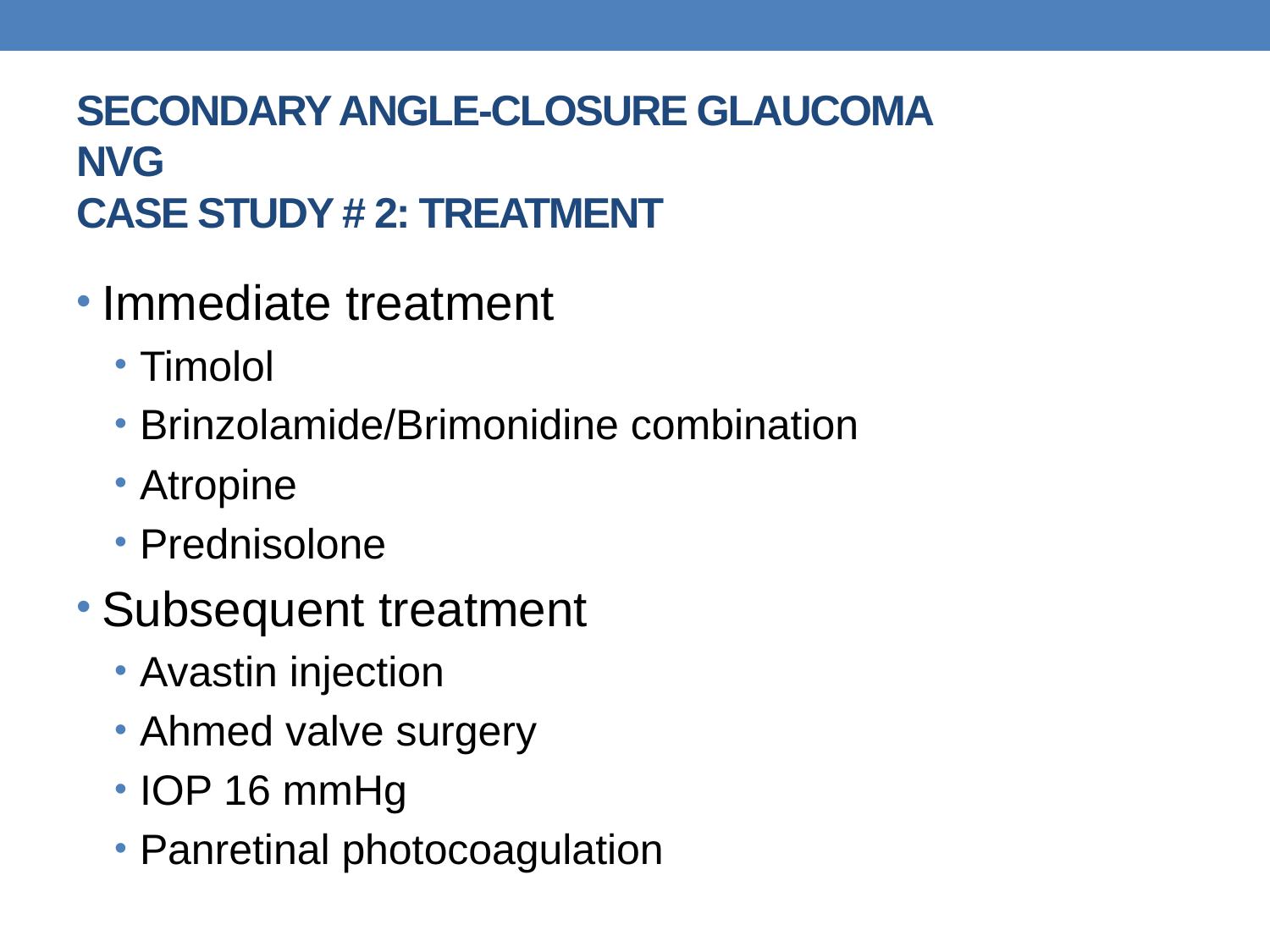

# SECONDARY ANGLE-CLOSURE GLAUCOMA NVG CASE STUDY # 2: TREATMENT
Immediate treatment
Timolol
Brinzolamide/Brimonidine combination
Atropine
Prednisolone
Subsequent treatment
Avastin injection
Ahmed valve surgery
IOP 16 mmHg
Panretinal photocoagulation